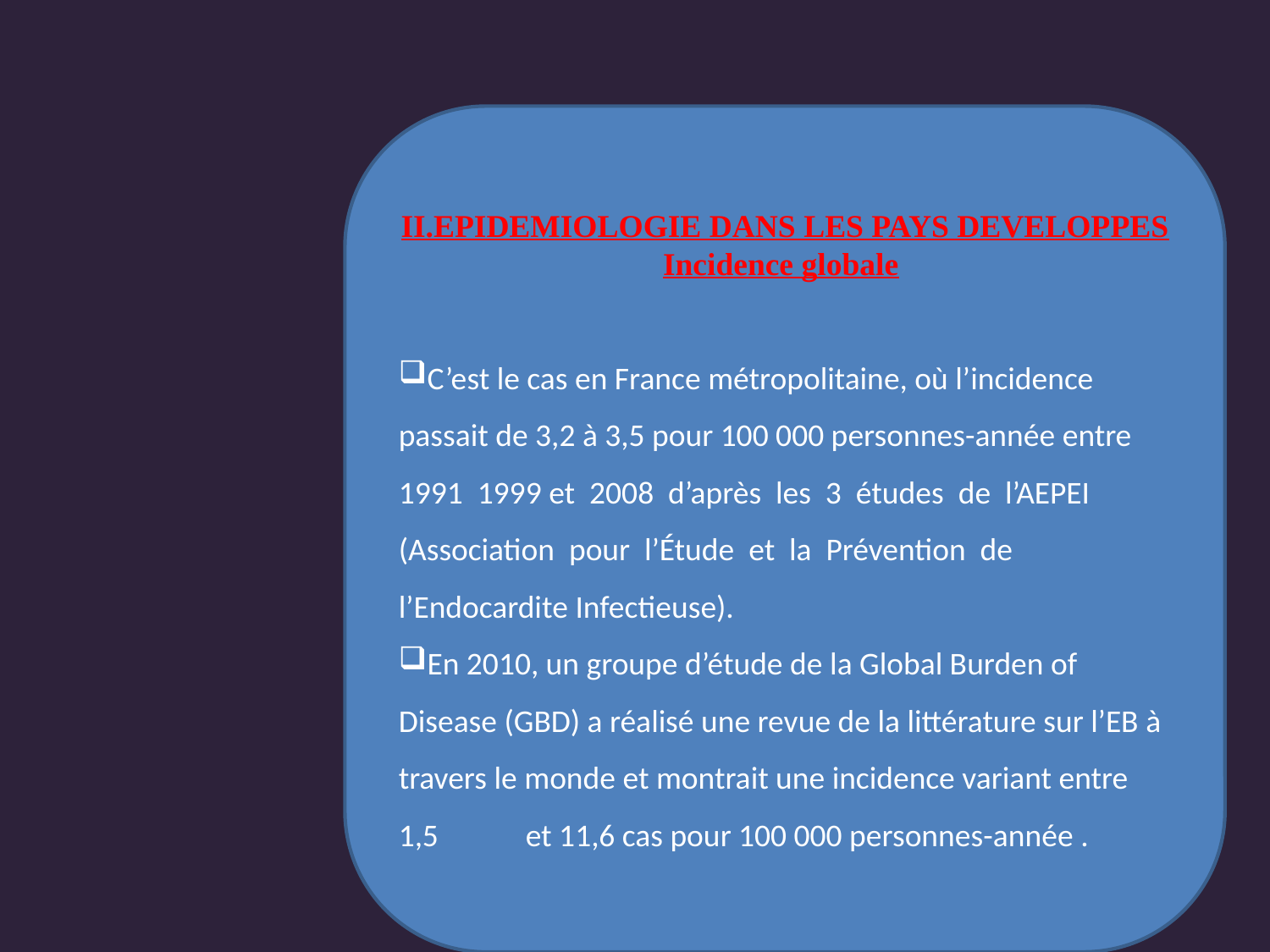

II.EPIDEMIOLOGIE DANS LES PAYS DEVELOPPES
Incidence globale

C’est le cas en France métropolitaine, où l’incidence passait de 3,2 à 3,5 pour 100 000 personnes-année entre 1991  1999 et  2008  d’après  les  3  études  de  l’AEPEI  (Association  pour  l’Étude  et  la  Prévention  de l’Endocardite Infectieuse).
En 2010, un groupe d’étude de la Global Burden of Disease (GBD) a réalisé une revue de la littérature sur l’EB à travers le monde et montrait une incidence variant entre 1,5 	et 11,6 cas pour 100 000 personnes-année .